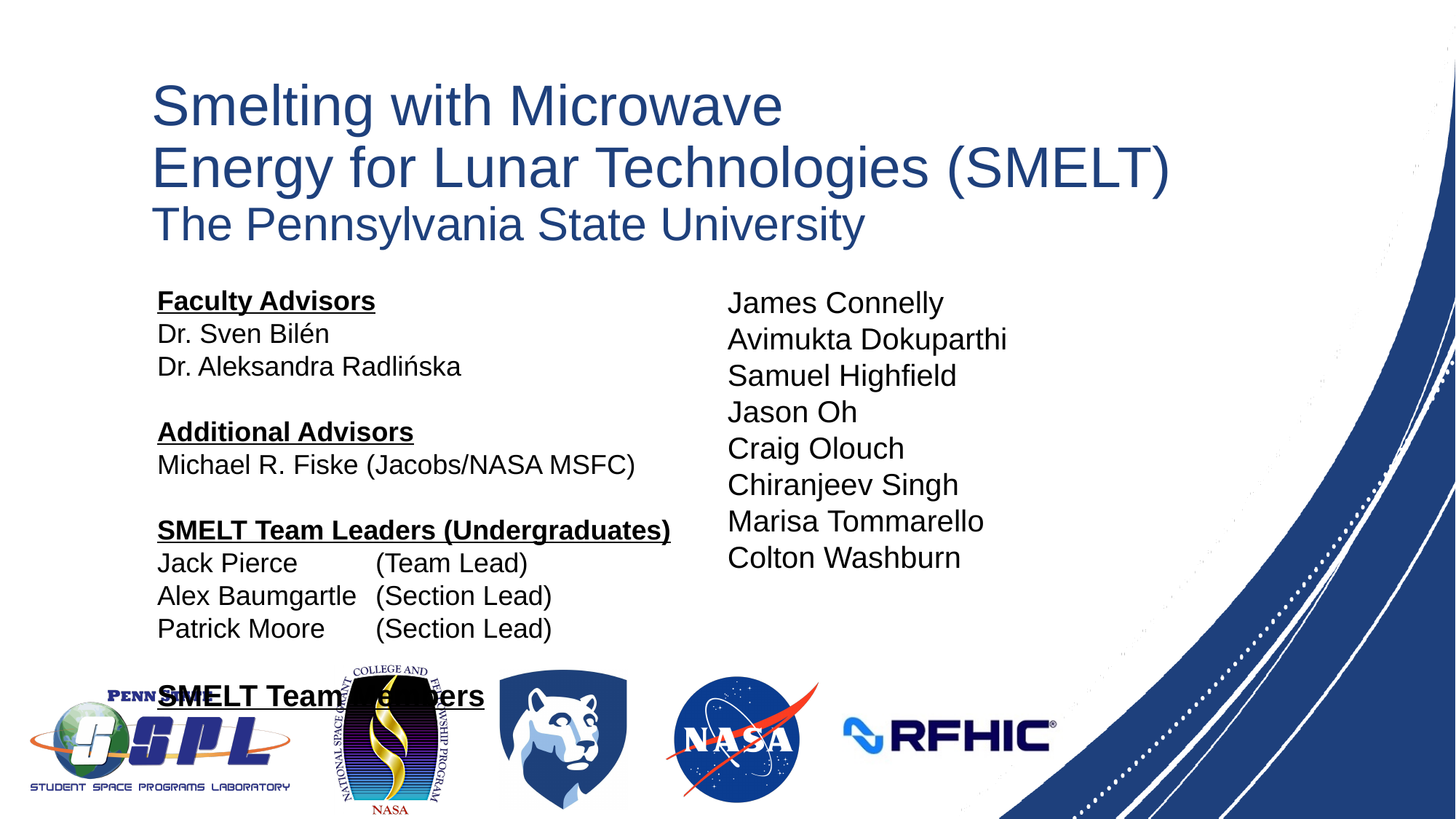

# Smelting with Microwave Energy for Lunar Technologies (SMELT) The Pennsylvania State University
Faculty Advisors
Dr. Sven Bilén
Dr. Aleksandra Radlińska
Additional Advisors
Michael R. Fiske (Jacobs/NASA MSFC)

SMELT Team Leaders (Undergraduates)
Jack Pierce 	(Team Lead)
Alex Baumgartle 	(Section Lead)
Patrick Moore 	(Section Lead)
SMELT Team Members
James Connelly
Avimukta Dokuparthi
Samuel Highfield
Jason Oh
Craig Olouch
Chiranjeev Singh
Marisa Tommarello
Colton Washburn